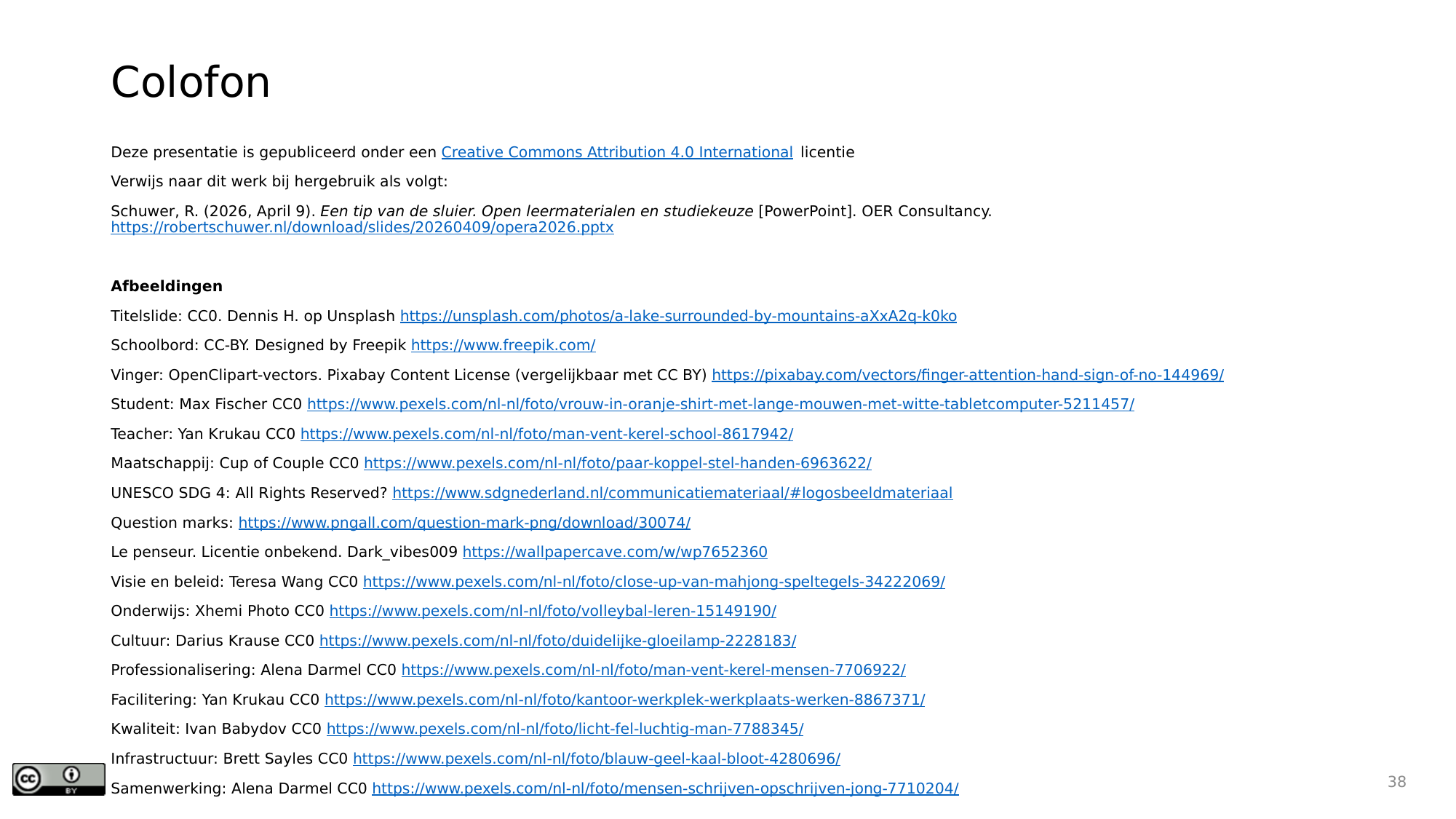

# Colofon
Deze presentatie is gepubliceerd onder een Creative Commons Attribution 4.0 International licentie
Verwijs naar dit werk bij hergebruik als volgt:
Schuwer, R. (2026, April 9). Een tip van de sluier. Open leermaterialen en studiekeuze [PowerPoint]. OER Consultancy. https://robertschuwer.nl/download/slides/20260409/opera2026.pptx

Afbeeldingen
Titelslide: CC0. Dennis H. op Unsplash https://unsplash.com/photos/a-lake-surrounded-by-mountains-aXxA2q-k0ko
Schoolbord: CC-BY. Designed by Freepik https://www.freepik.com/
Vinger: OpenClipart-vectors. Pixabay Content License (vergelijkbaar met CC BY) https://pixabay.com/vectors/finger-attention-hand-sign-of-no-144969/
Student: Max Fischer CC0 https://www.pexels.com/nl-nl/foto/vrouw-in-oranje-shirt-met-lange-mouwen-met-witte-tabletcomputer-5211457/
Teacher: Yan Krukau CC0 https://www.pexels.com/nl-nl/foto/man-vent-kerel-school-8617942/
Maatschappij: Cup of Couple CC0 https://www.pexels.com/nl-nl/foto/paar-koppel-stel-handen-6963622/
UNESCO SDG 4: All Rights Reserved? https://www.sdgnederland.nl/communicatiemateriaal/#logosbeeldmateriaal
Question marks: https://www.pngall.com/question-mark-png/download/30074/
Le penseur. Licentie onbekend. Dark_vibes009 https://wallpapercave.com/w/wp7652360
Visie en beleid: Teresa Wang CC0 https://www.pexels.com/nl-nl/foto/close-up-van-mahjong-speltegels-34222069/
Onderwijs: Xhemi Photo CC0 https://www.pexels.com/nl-nl/foto/volleybal-leren-15149190/
Cultuur: Darius Krause CC0 https://www.pexels.com/nl-nl/foto/duidelijke-gloeilamp-2228183/
Professionalisering: Alena Darmel CC0 https://www.pexels.com/nl-nl/foto/man-vent-kerel-mensen-7706922/
Facilitering: Yan Krukau CC0 https://www.pexels.com/nl-nl/foto/kantoor-werkplek-werkplaats-werken-8867371/
Kwaliteit: Ivan Babydov CC0 https://www.pexels.com/nl-nl/foto/licht-fel-luchtig-man-7788345/
Infrastructuur: Brett Sayles CC0 https://www.pexels.com/nl-nl/foto/blauw-geel-kaal-bloot-4280696/
Samenwerking: Alena Darmel CC0 https://www.pexels.com/nl-nl/foto/mensen-schrijven-opschrijven-jong-7710204/

38